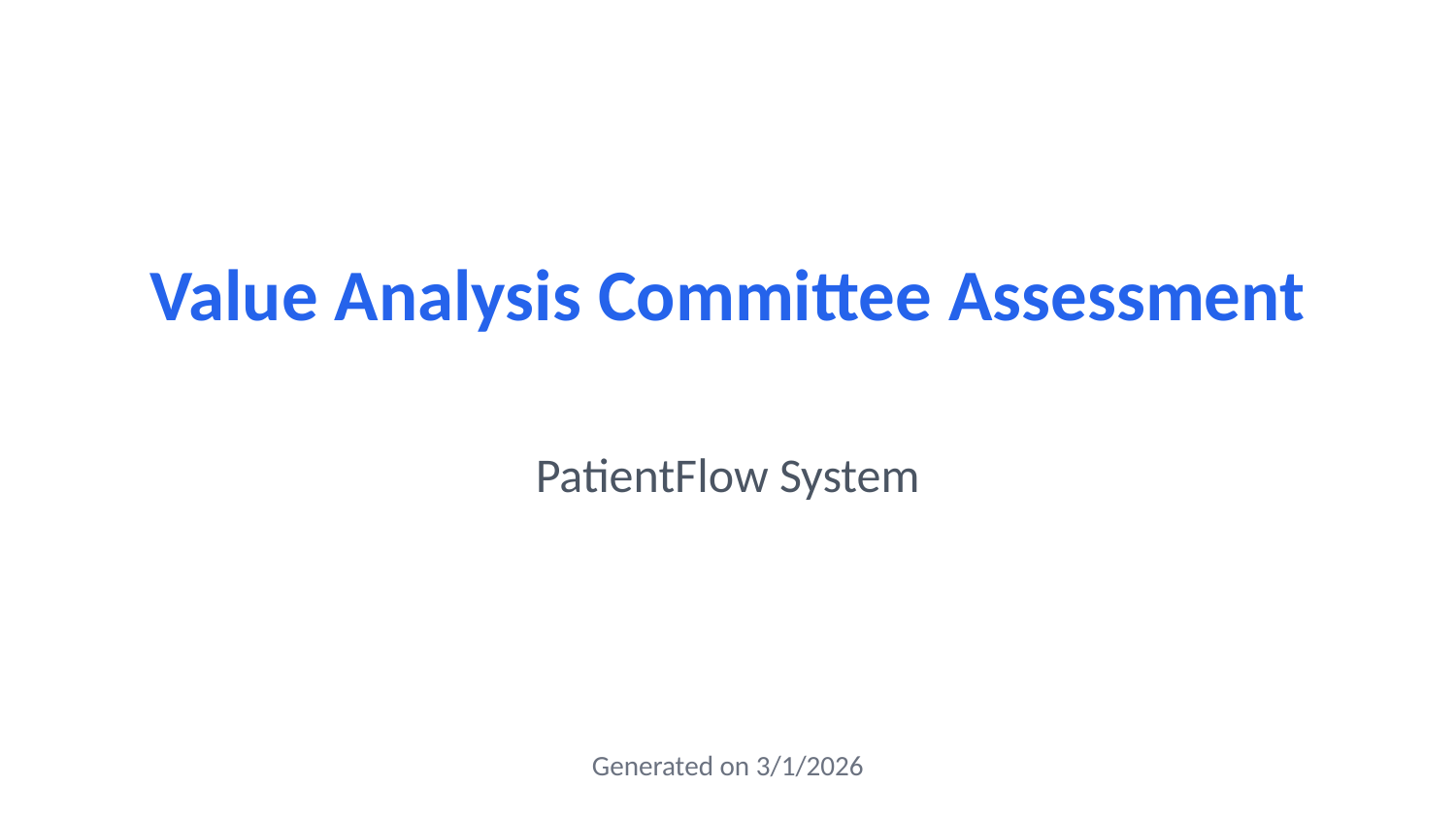

Value Analysis Committee Assessment
PatientFlow System
Generated on 3/1/2026